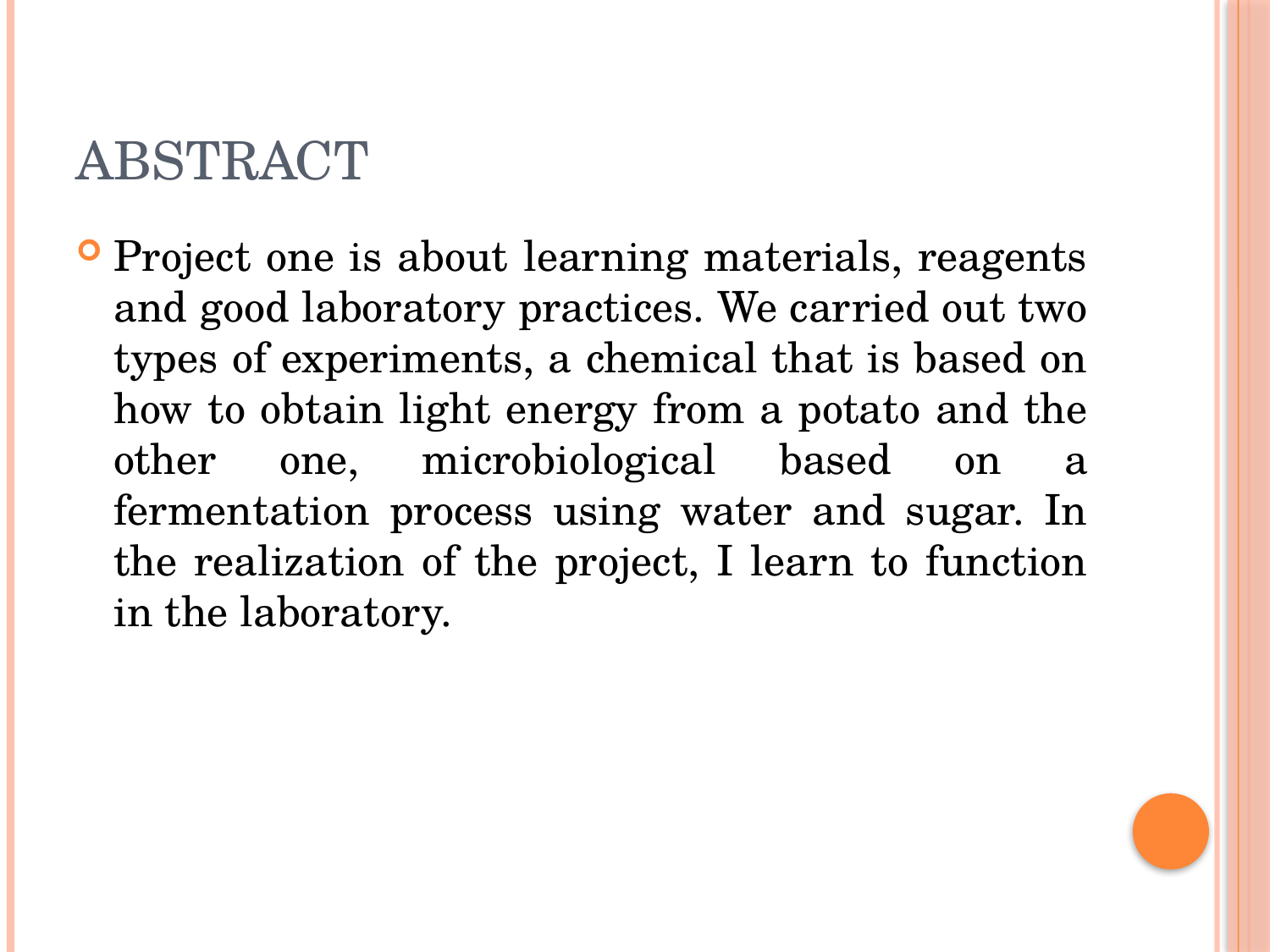

# ABSTRACT
Project one is about learning materials, reagents and good laboratory practices. We carried out two types of experiments, a chemical that is based on how to obtain light energy from a potato and the other one, microbiological based on a fermentation process using water and sugar. In the realization of the project, I learn to function in the laboratory.